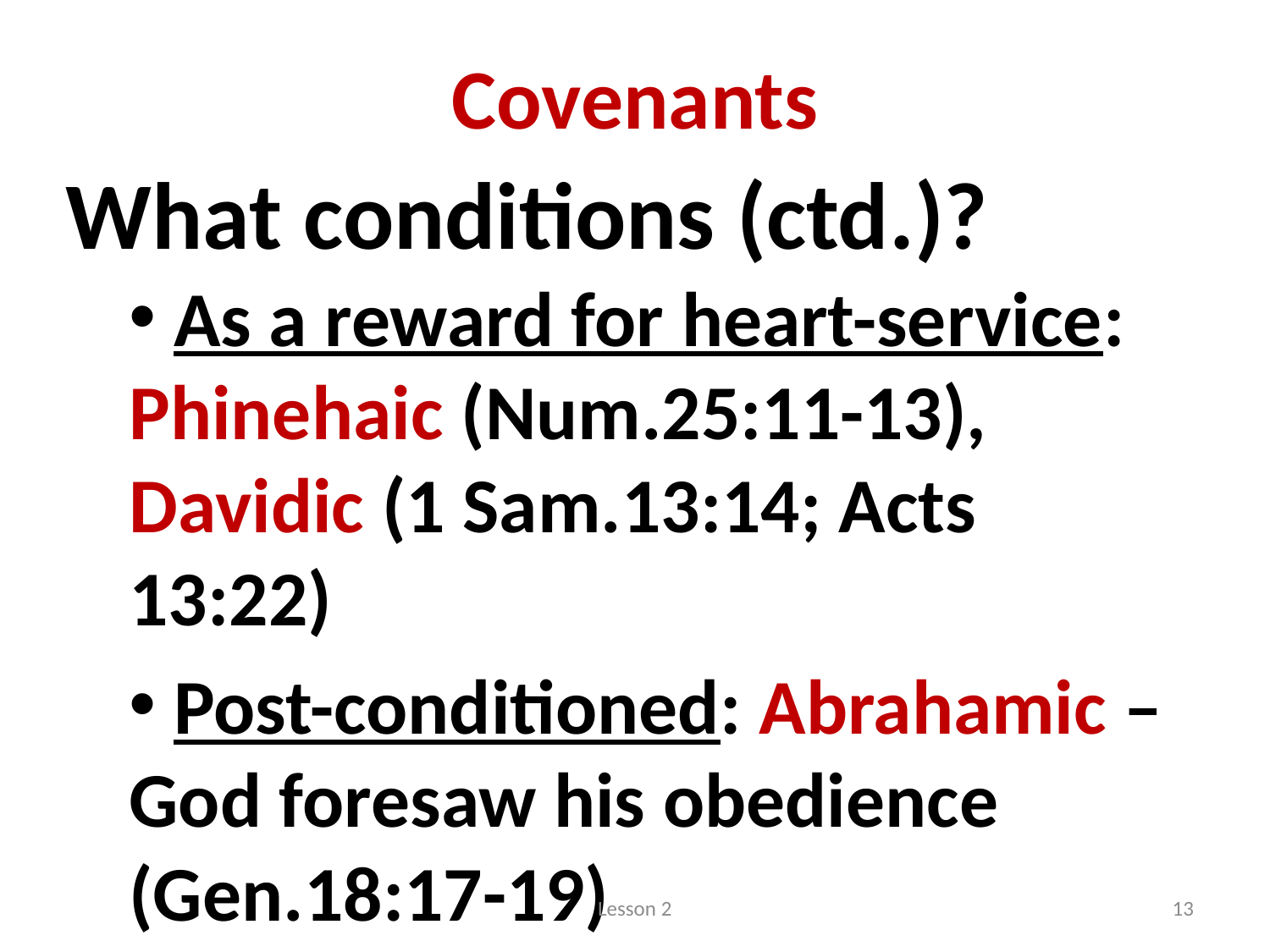

# Covenants
What conditions (ctd.)?
 As a reward for heart-service: Phinehaic (Num.25:11-13), Davidic (1 Sam.13:14; Acts 13:22)
 Post-conditioned: Abrahamic – God foresaw his obedience (Gen.18:17-19)

Lesson 2
13